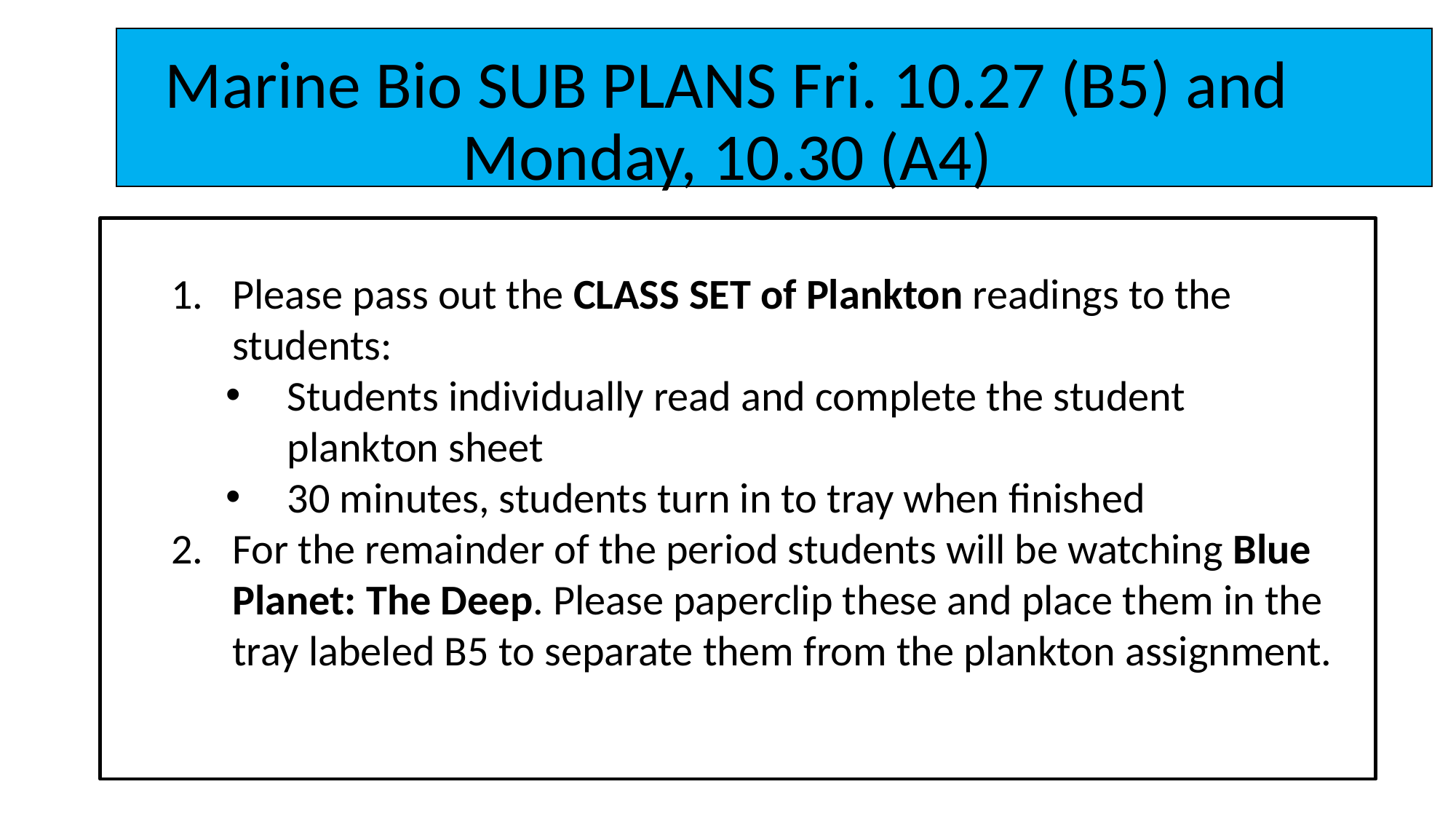

# Marine Bio SUB PLANS Fri. 10.27 (B5) and Monday, 10.30 (A4)

Please pass out the CLASS SET of Plankton readings to the students:
Students individually read and complete the student plankton sheet
30 minutes, students turn in to tray when finished
For the remainder of the period students will be watching Blue Planet: The Deep. Please paperclip these and place them in the tray labeled B5 to separate them from the plankton assignment.